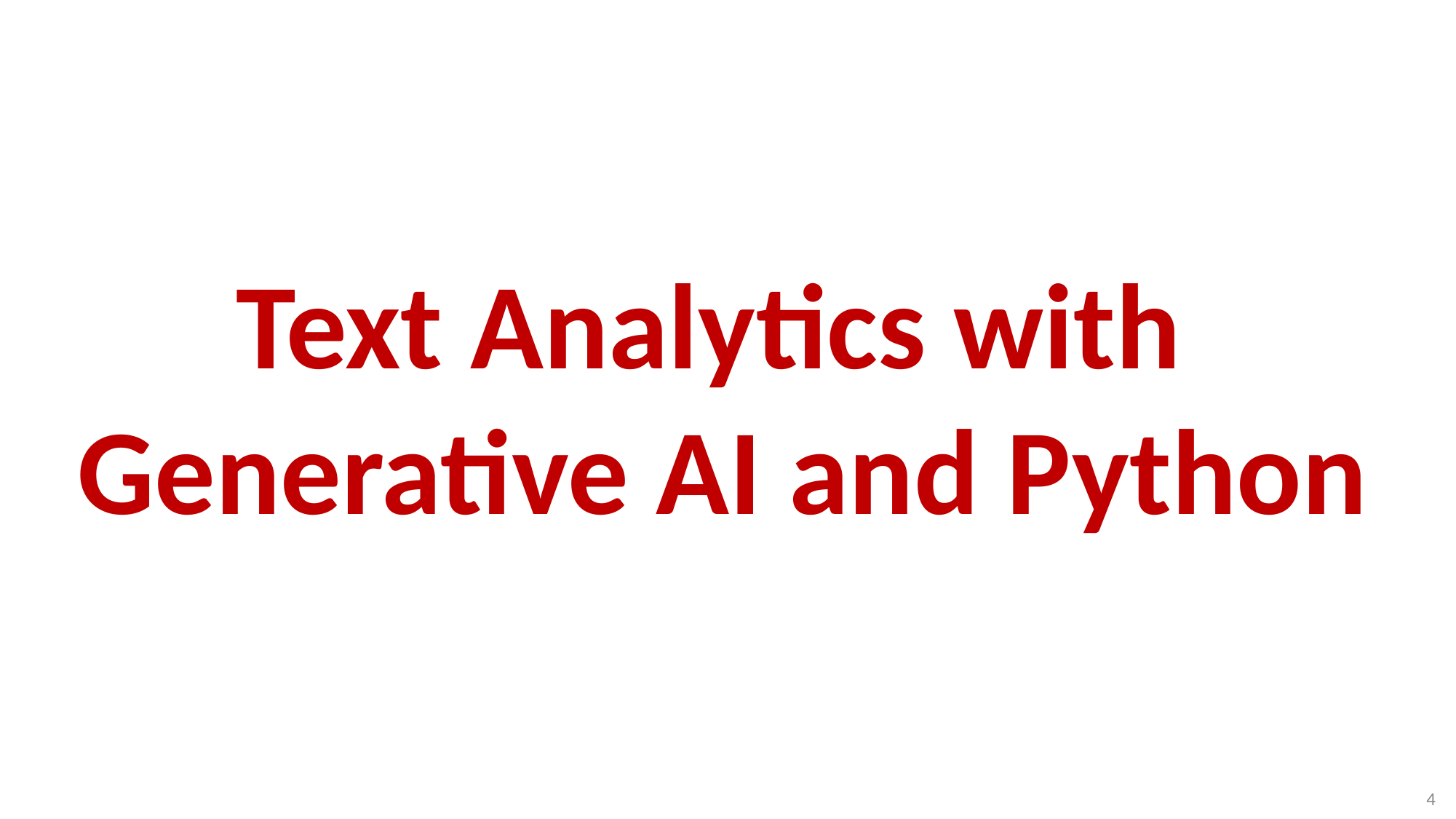

# Text Analytics with Generative AI and Python
4